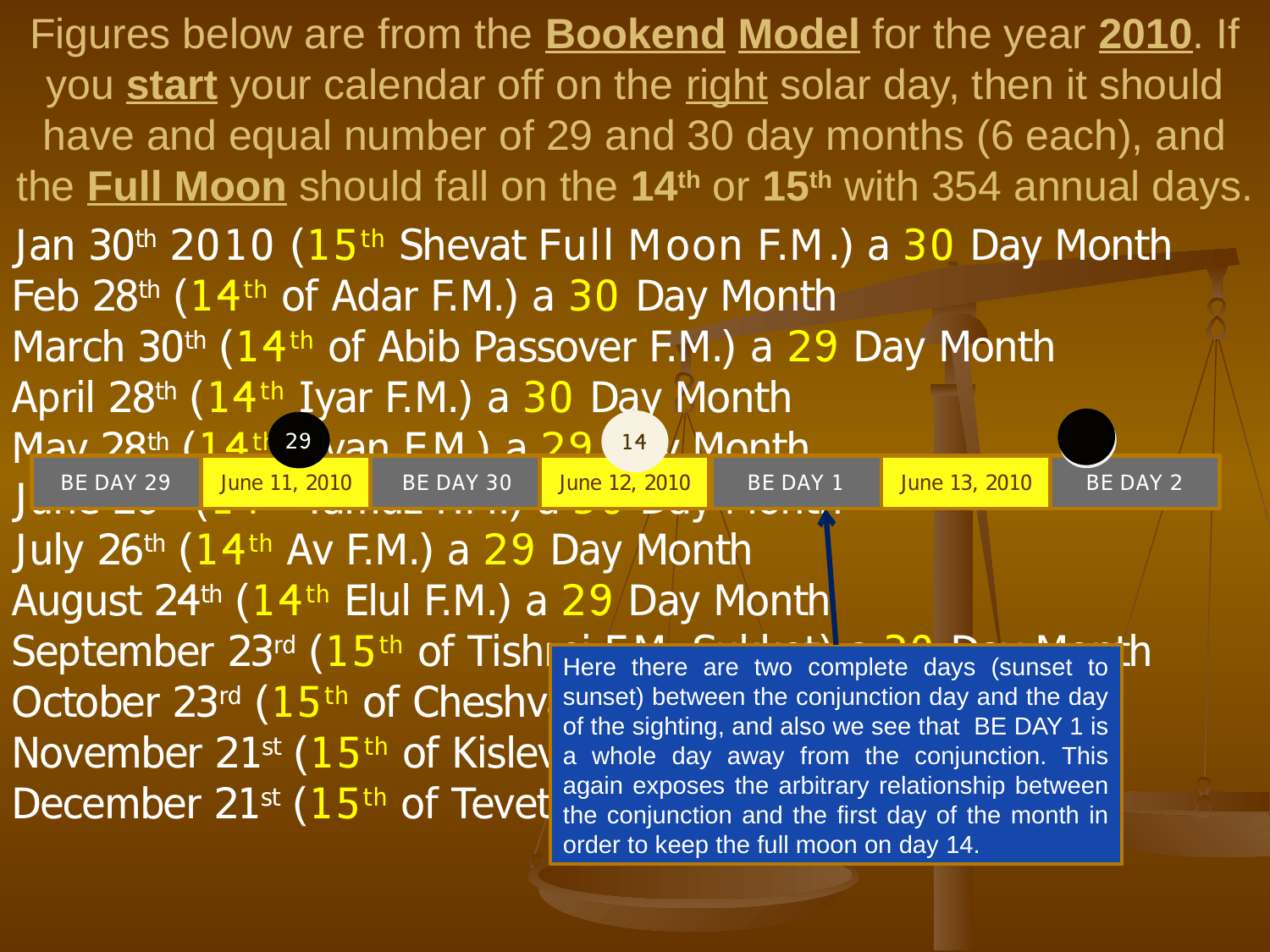

Figures below are from the Bookend Model for the year 2010. If you start your calendar off on the right solar day, then it should have and equal number of 29 and 30 day months (6 each), and the Full Moon should fall on the 14th or 15th with 354 annual days.
Jan 30th 2010 (15th Shevat Full Moon F.M.) a 30 Day Month
Feb 28th (14th of Adar F.M.) a 30 Day Month
March 30th (14th of Abib Passover F.M.) a 29 Day Month
April 28th (14th Iyar F.M.) a 30 Day Month
May 28th (14th Sivan F.M.) a 29 Day Month
June 26th (14th Tamuz F.M.) a 30 Day Month
July 26th (14th Av F.M.) a 29 Day Month
August 24th (14th Elul F.M.) a 29 Day Month
September 23rd (15th of Tishrei F.M. Sukkot) a 30 Day Month
October 23rd (15th of Cheshvan F.M.) a 29 Day Month
November 21st (15th of Kislev F.M.) a 30 Day Month
December 21st (15th of Tevet F.M.) a 29 Day Month

14
29
BE DAY 29
June 11, 2010
 BE DAY 30
June 12, 2010
BE DAY 1
June 13, 2010
BE DAY 2
Here there are two complete days (sunset to sunset) between the conjunction day and the day of the sighting, and also we see that  BE DAY 1 is a whole day away from the conjunction. This again exposes the arbitrary relationship between the conjunction and the first day of the month in order to keep the full moon on day 14.